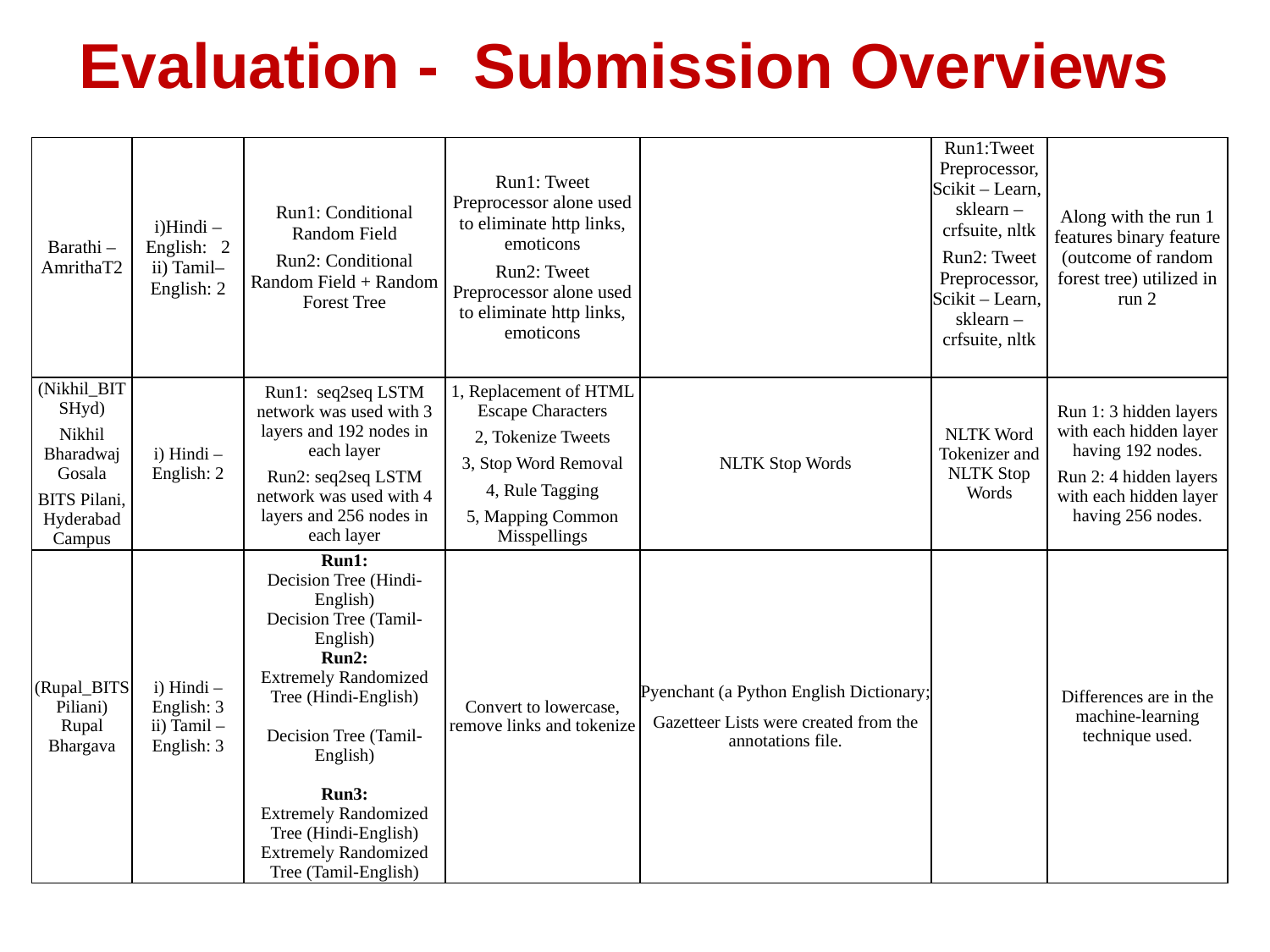

# Evaluation -  Submission Overviews
| Barathi –AmrithaT2 | i)Hindi –English: 2 ii) Tamil–English: 2 | Run1: Conditional Random Field Run2: Conditional Random Field + Random Forest Tree | Run1: Tweet Preprocessor alone used to eliminate http links, emoticons Run2: Tweet Preprocessor alone used to eliminate http links, emoticons |  | Run1:Tweet Preprocessor, Scikit – Learn, sklearn – crfsuite, nltk Run2: Tweet Preprocessor, Scikit – Learn, sklearn – crfsuite, nltk | Along with the run 1 features binary feature (outcome of random forest tree) utilized in run 2 |
| --- | --- | --- | --- | --- | --- | --- |
| (Nikhil\_BITSHyd) Nikhil Bharadwaj Gosala BITS Pilani, Hyderabad Campus | i) Hindi – English: 2 | Run1: seq2seq LSTM network was used with 3 layers and 192 nodes in each layer Run2: seq2seq LSTM network was used with 4 layers and 256 nodes in each layer | 1, Replacement of HTML Escape Characters 2, Tokenize Tweets 3, Stop Word Removal 4, Rule Tagging 5, Mapping Common Misspellings | NLTK Stop Words | NLTK Word Tokenizer and NLTK Stop Words | Run 1: 3 hidden layers with each hidden layer having 192 nodes. Run 2: 4 hidden layers with each hidden layer having 256 nodes. |
| (Rupal\_BITSPiliani) Rupal Bhargava | i) Hindi – English: 3 ii) Tamil – English: 3 | Run1: Decision Tree (Hindi-English) Decision Tree (Tamil-English) Run2: Extremely Randomized Tree (Hindi-English)   Decision Tree (Tamil-English)   Run3: Extremely Randomized Tree (Hindi-English) Extremely Randomized Tree (Tamil-English) | Convert to lowercase, remove links and tokenize | Pyenchant (a Python English Dictionary; Gazetteer Lists were created from the annotations file. |  | Differences are in the machine-learning technique used. |